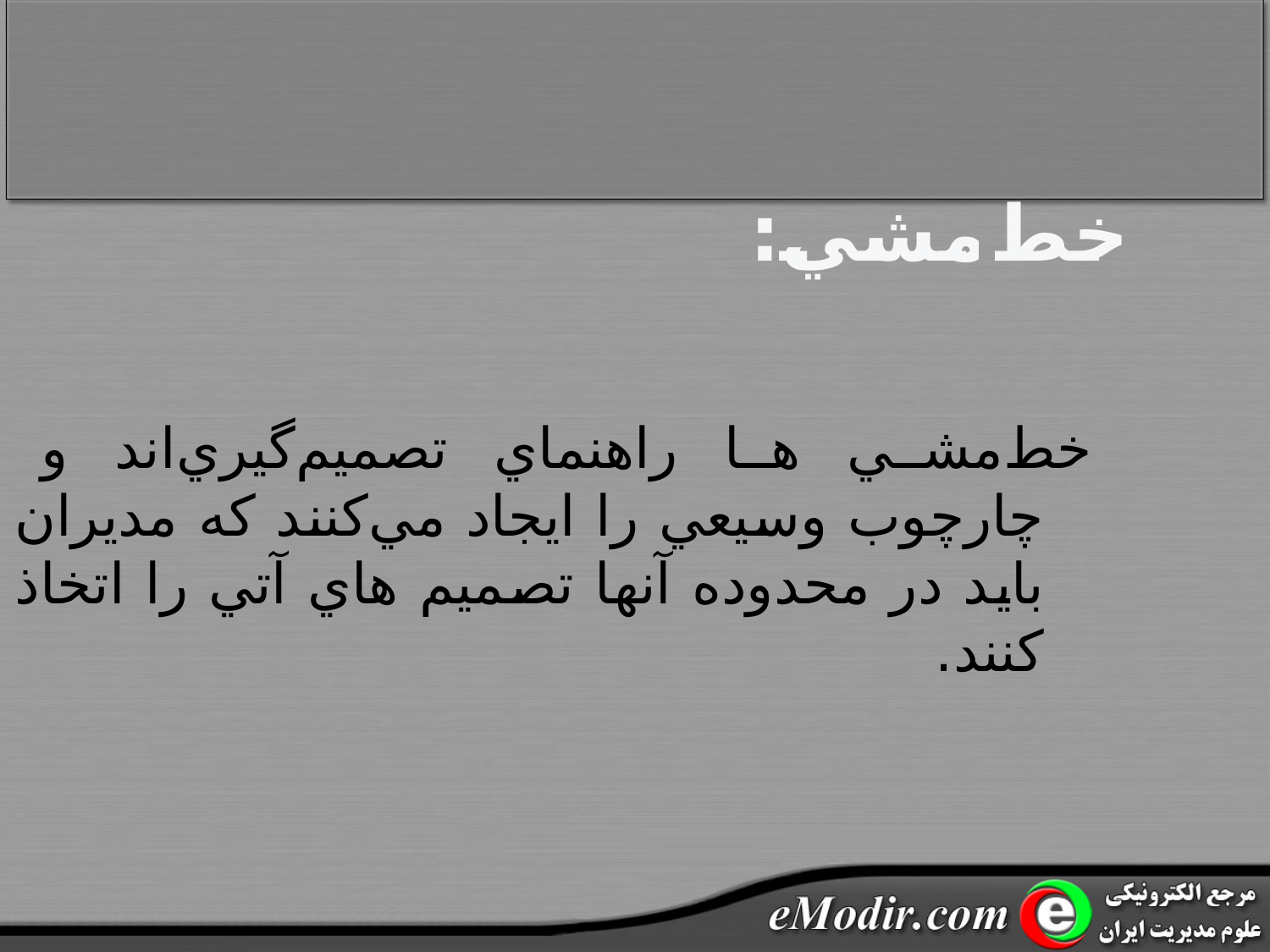

خط‌مشي:
خط‌مشي ها راهنماي تصميم‌گيري‌اند و چارچوب وسيعي را ايجاد مي‌کنند که مديران بايد در محدوده آنها تصميم هاي آتي را اتخاذ کنند.